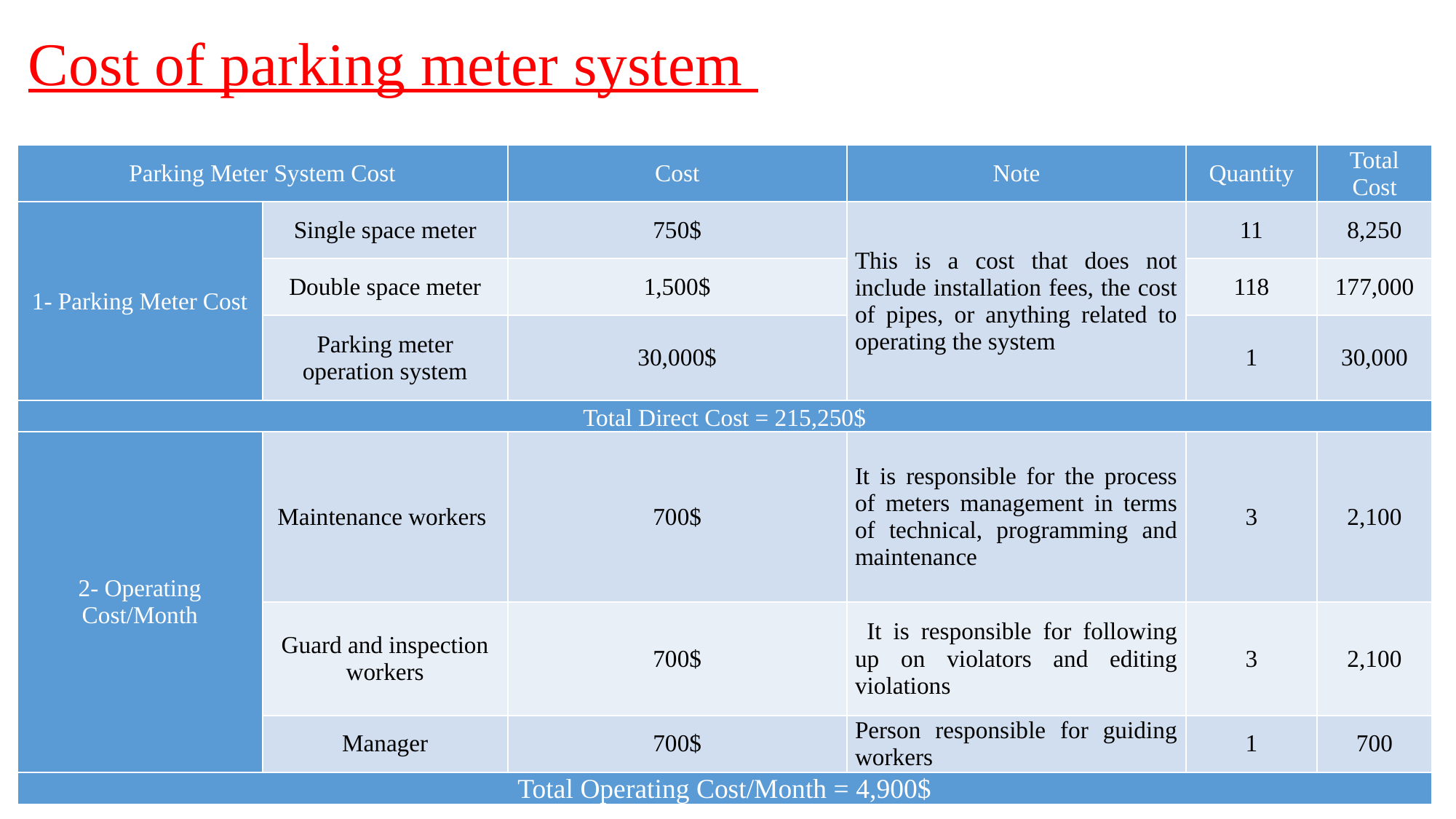

# Cost of parking meter system
| Parking Meter System Cost |  | Cost | Note | Quantity | Total Cost |
| --- | --- | --- | --- | --- | --- |
| 1- Parking Meter Cost | Single space meter | 750$ | This is a cost that does not include installation fees, the cost of pipes, or anything related to operating the system | 11 | 8,250 |
|  | Double space meter | 1,500$ |  | 118 | 177,000 |
|  | Parking meter operation system | 30,000$ |  | 1 | 30,000 |
| Total Direct Cost = 215,250$ |  |  |  |  |  |
| 2- Operating Cost/Month | Maintenance workers | 700$ | It is responsible for the process of meters management in terms of technical, programming and maintenance | 3 | 2,100 |
|  | Guard and inspection workers | 700$ | It is responsible for following up on violators and editing violations | 3 | 2,100 |
|  | Manager | 700$ | Person responsible for guiding workers | 1 | 700 |
| Total Operating Cost/Month = 4,900$ |  |  |  |  |  |